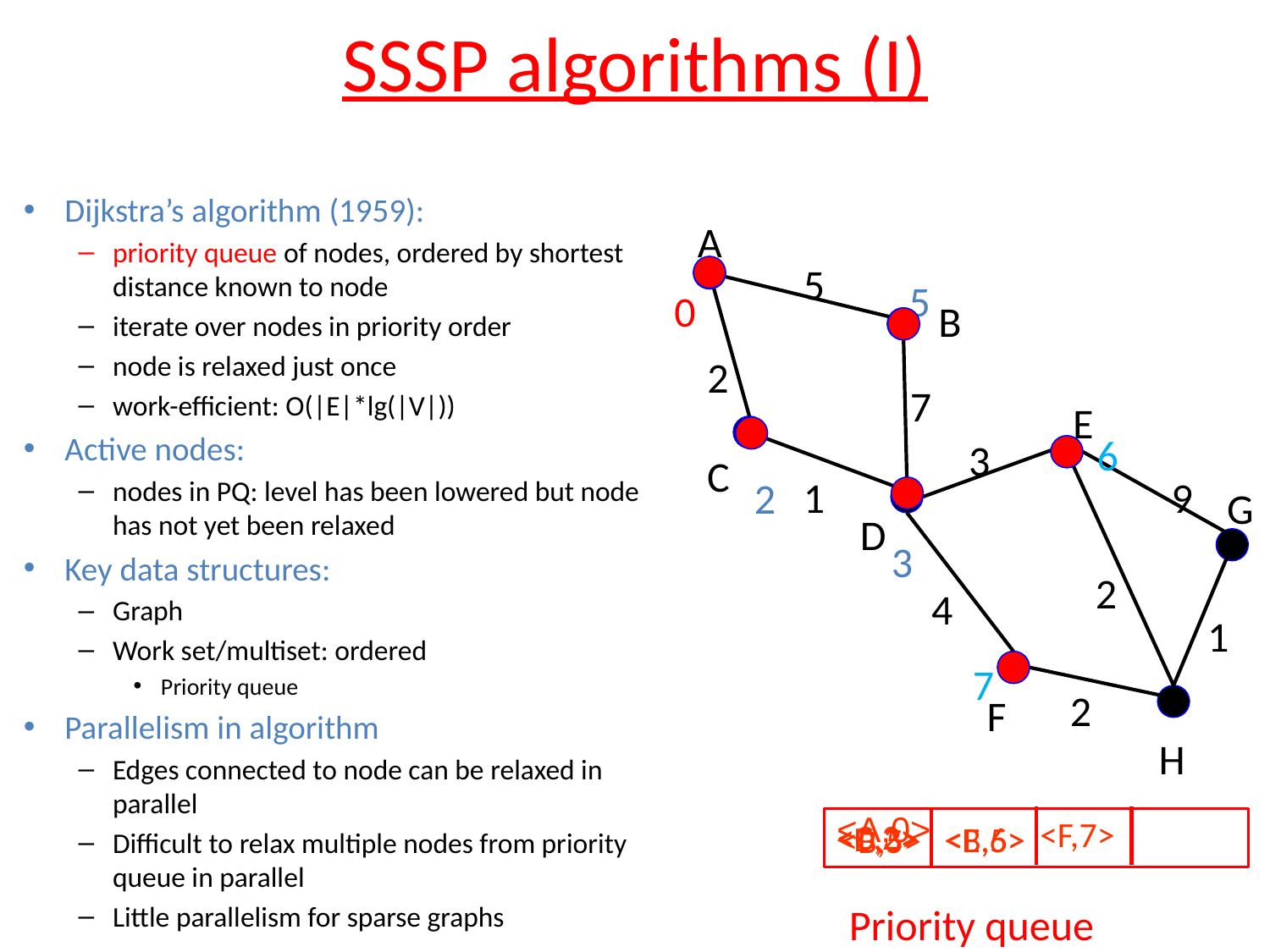

# SSSP algorithms (I)
Dijkstra’s algorithm (1959):
priority queue of nodes, ordered by shortest distance known to node
iterate over nodes in priority order
node is relaxed just once
work-efficient: O(|E|*lg(|V|))
Active nodes:
nodes in PQ: level has been lowered but node has not yet been relaxed
Key data structures:
Graph
Work set/multiset: ordered
Priority queue
Parallelism in algorithm
Edges connected to node can be relaxed in parallel
Difficult to relax multiple nodes from priority queue in parallel
Little parallelism for sparse graphs

A
5

5
0
B

2
7
E

6
3

C
9
1
2
G

D

3
2
4
1
7

2
F

H
<F,7>
<A,0>
<C,2>
<D,3>
<B,5>
<E,6>
<B,5>
Priority queue